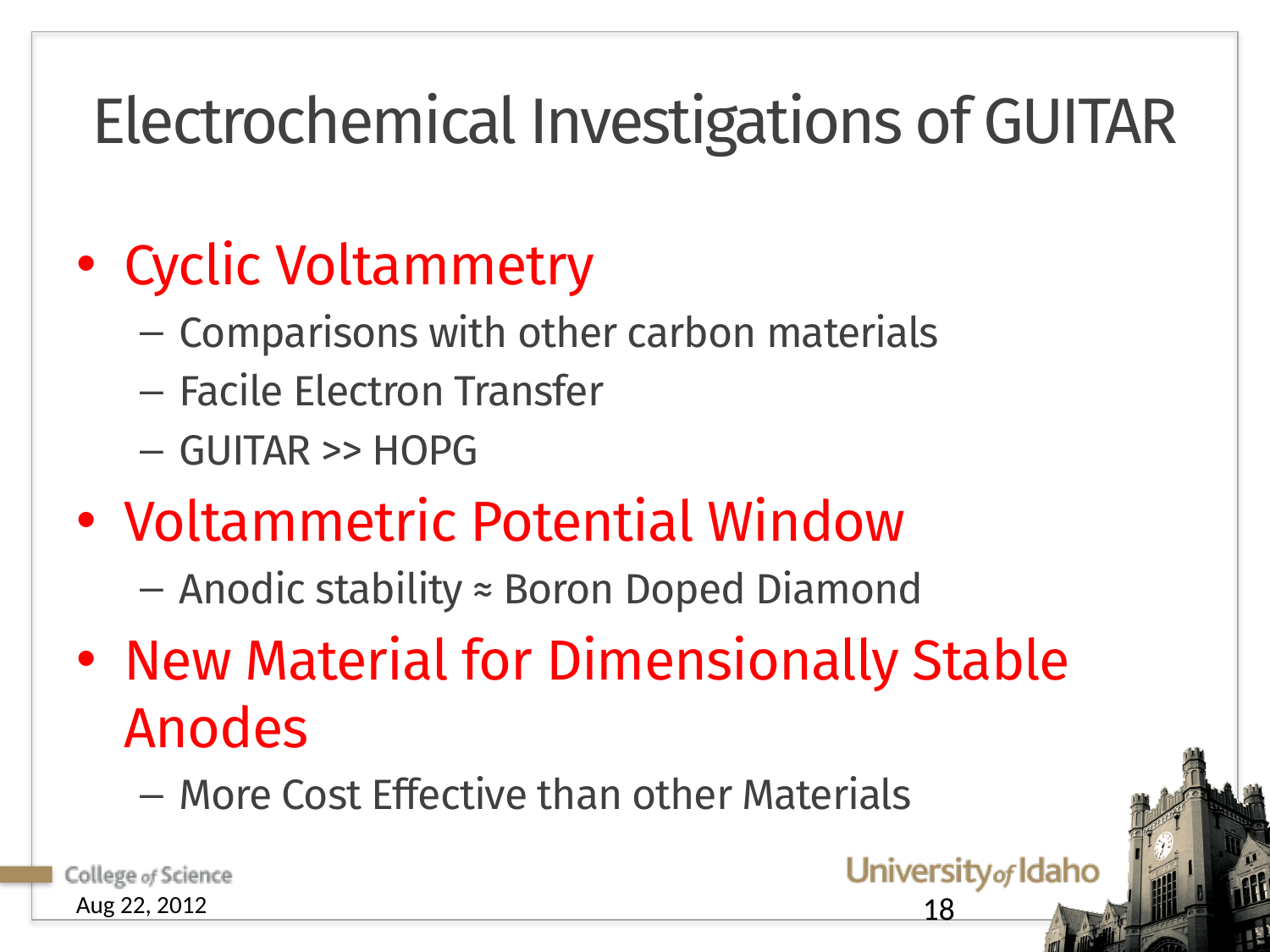

# Electrochemical Investigations of GUITAR
Cyclic Voltammetry
Comparisons with other carbon materials
Facile Electron Transfer
GUITAR >> HOPG
Voltammetric Potential Window
Anodic stability ≈ Boron Doped Diamond
New Material for Dimensionally Stable Anodes
More Cost Effective than other Materials

Aug 22, 2012
18